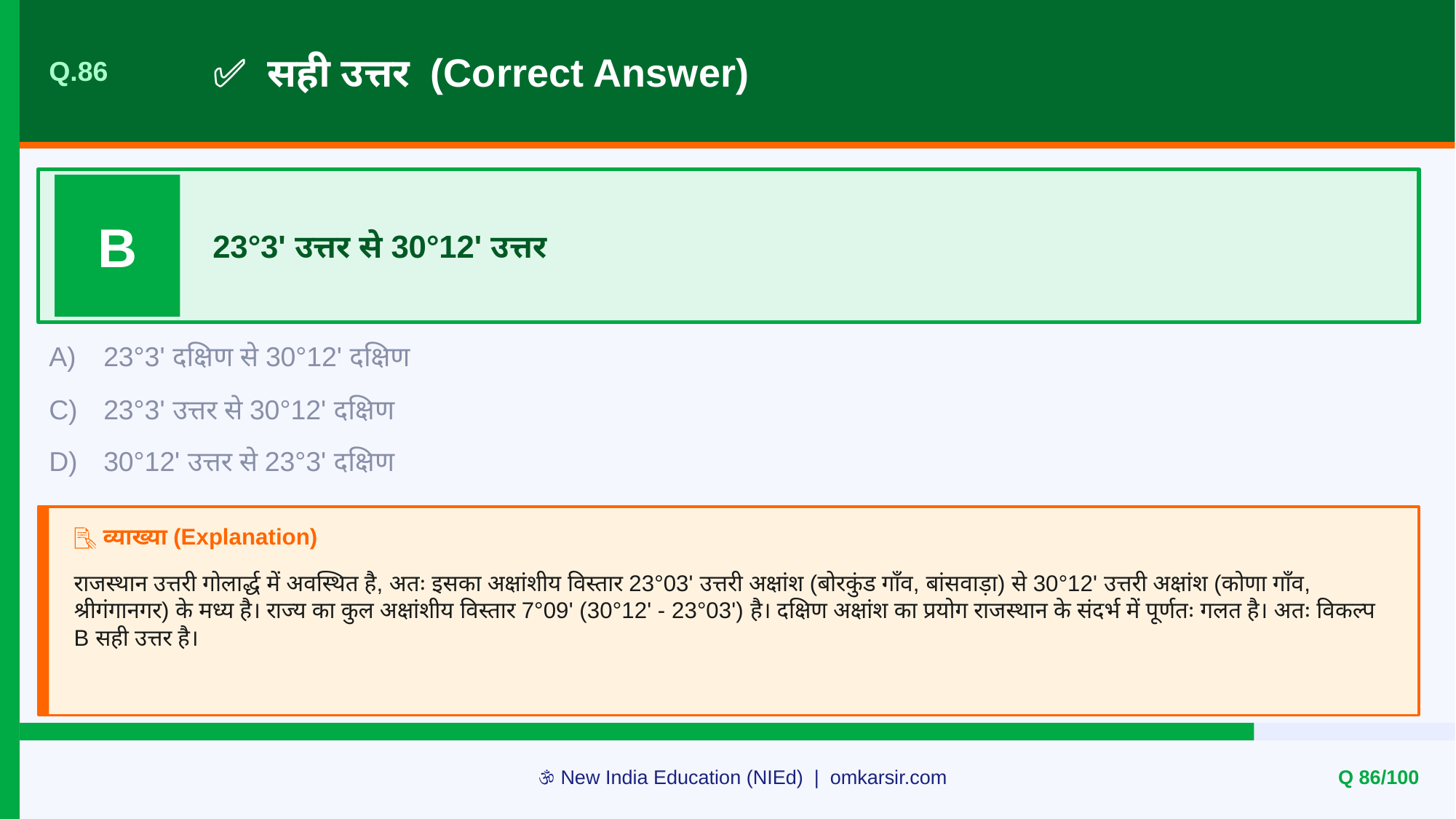

✅  सही उत्तर  (Correct Answer)
Q.86

B
23°3' उत्तर से 30°12' उत्तर
A)
23°3' दक्षिण से 30°12' दक्षिण
C)
23°3' उत्तर से 30°12' दक्षिण
D)
30°12' उत्तर से 23°3' दक्षिण

📝 व्याख्या (Explanation)
राजस्थान उत्तरी गोलार्द्ध में अवस्थित है, अतः इसका अक्षांशीय विस्तार 23°03' उत्तरी अक्षांश (बोरकुंड गाँव, बांसवाड़ा) से 30°12' उत्तरी अक्षांश (कोणा गाँव, श्रीगंगानगर) के मध्य है। राज्य का कुल अक्षांशीय विस्तार 7°09' (30°12' - 23°03') है। दक्षिण अक्षांश का प्रयोग राजस्थान के संदर्भ में पूर्णतः गलत है। अतः विकल्प B सही उत्तर है।

🕉️ New India Education (NIEd)  |  omkarsir.com
Q 86/100